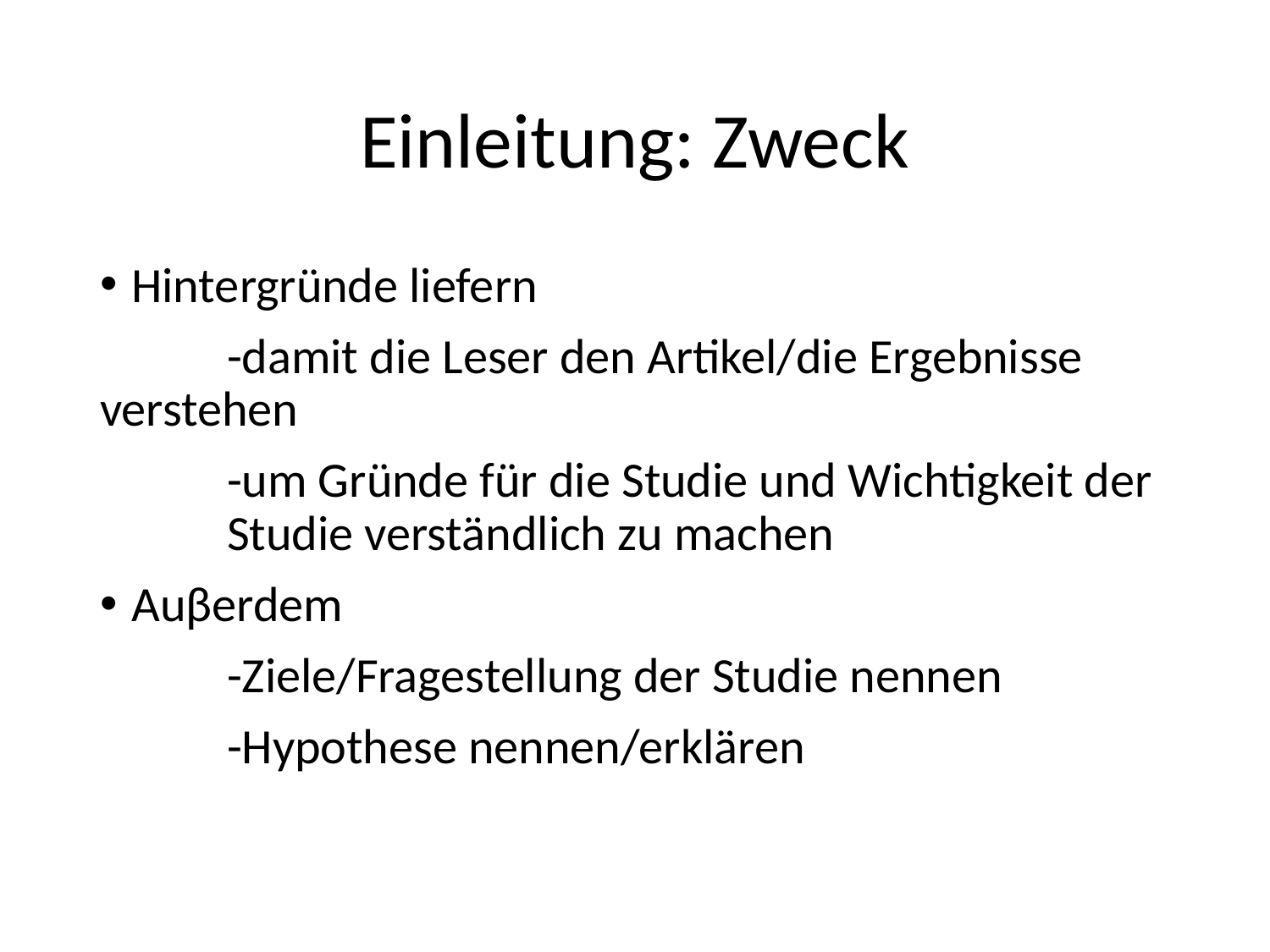

# Einleitung: Zweck
Hintergründe liefern
	-damit die Leser den Artikel/die Ergebnisse 	verstehen
	-um Gründe für die Studie und Wichtigkeit der 	Studie verständlich zu machen
Auβerdem
	-Ziele/Fragestellung der Studie nennen
	-Hypothese nennen/erklären